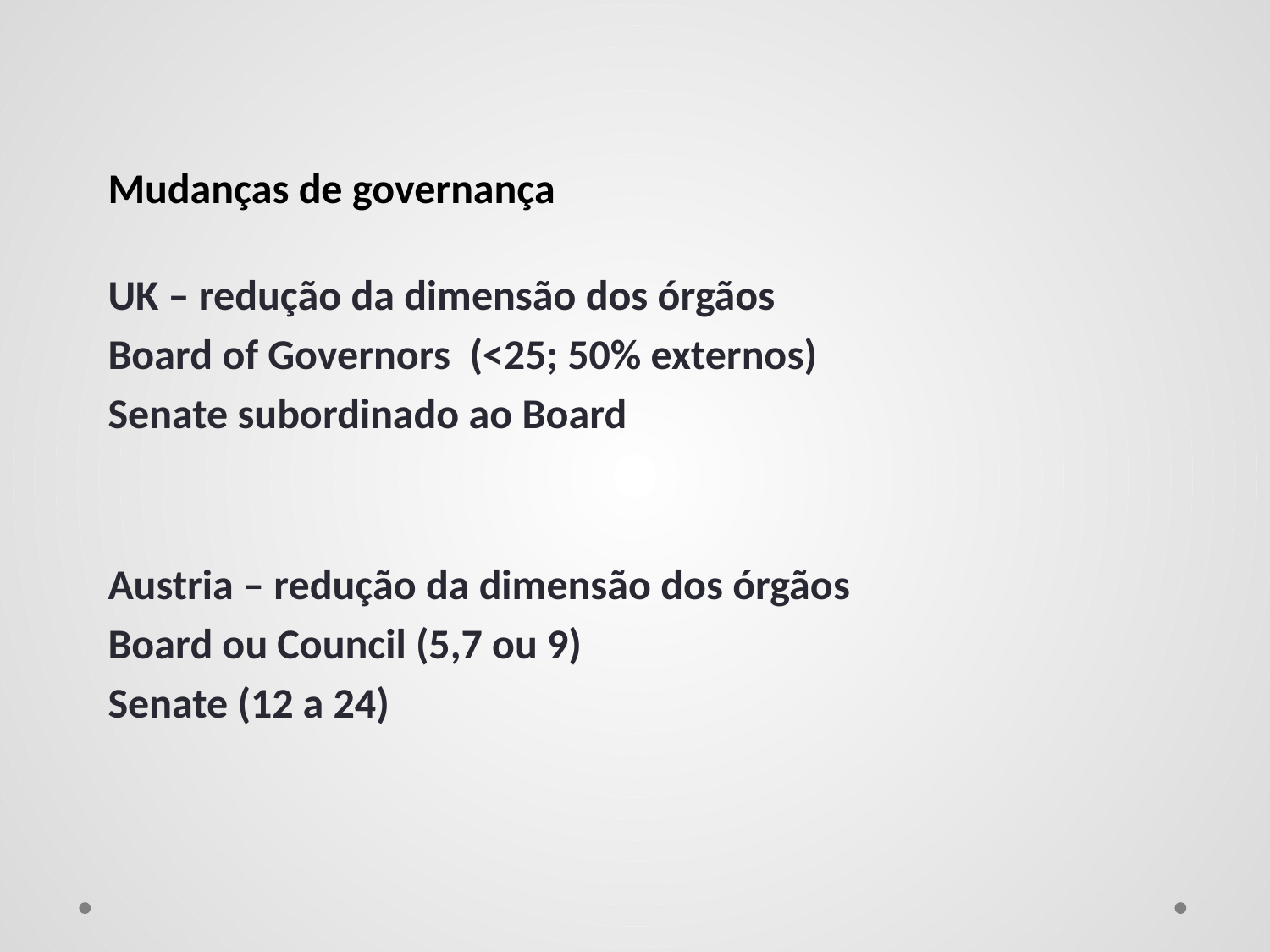

# Mudanças de governança
UK – redução da dimensão dos órgãos
Board of Governors  (<25; 50% externos)
Senate subordinado ao Board
Austria – redução da dimensão dos órgãos
Board ou Council (5,7 ou 9)
Senate (12 a 24)